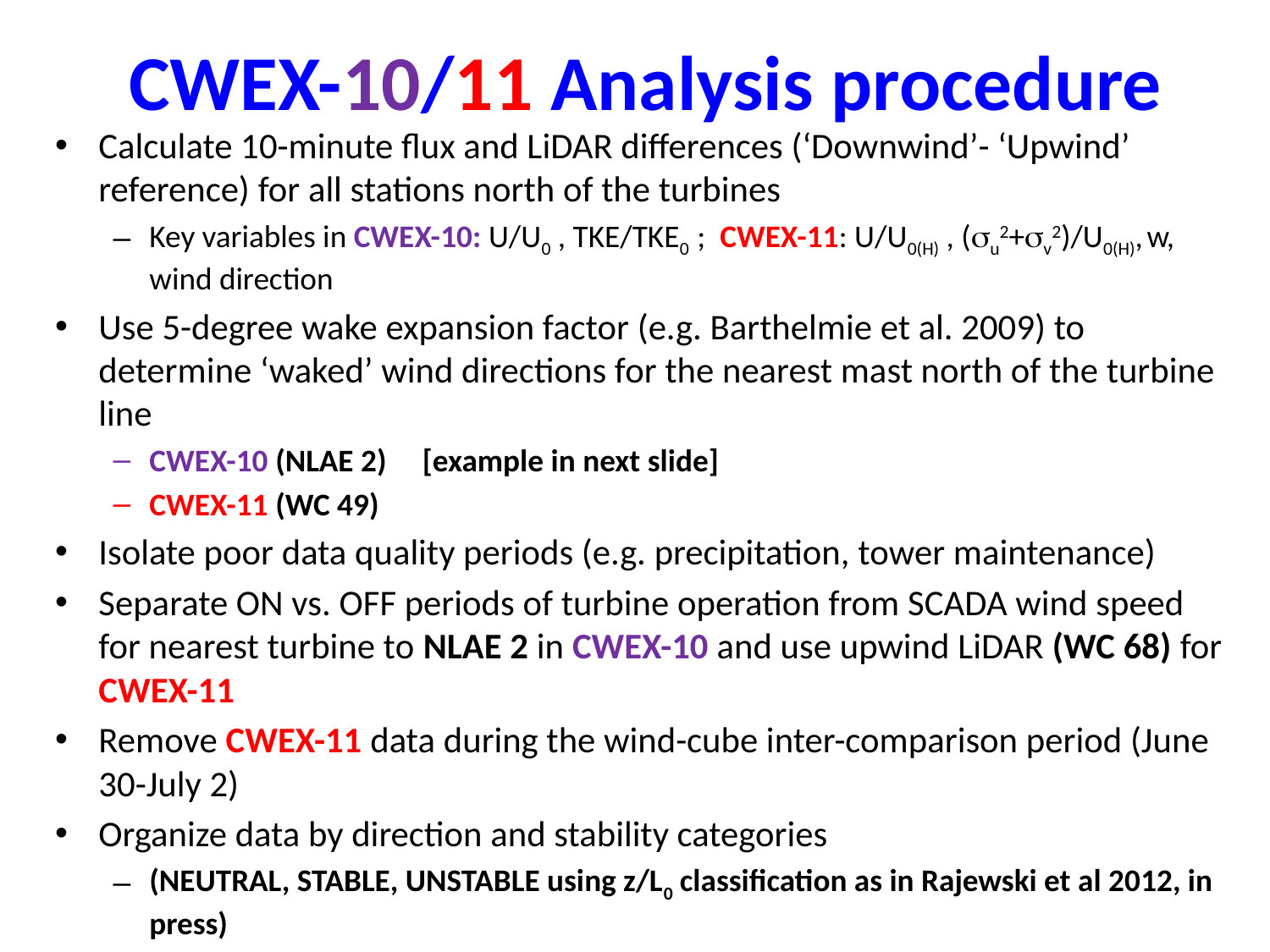

# CWEX-10/11 Analysis procedure
Calculate 10-minute flux and LiDAR differences (‘Downwind’- ‘Upwind’ reference) for all stations north of the turbines
Key variables in CWEX-10: U/U0 , TKE/TKE0  ;  CWEX-11: U/U0(H) , (σu2+σv2)/U0(H), w,  wind direction
Use 5-degree wake expansion factor (e.g. Barthelmie et al. 2009) to determine ‘waked’ wind directions for the nearest mast north of the turbine line
CWEX-10 (NLAE 2)     [example in next slide]
CWEX-11 (WC 49)
Isolate poor data quality periods (e.g. precipitation, tower maintenance)
Separate ON vs. OFF periods of turbine operation from SCADA wind speed for nearest turbine to NLAE 2 in CWEX-10 and use upwind LiDAR (WC 68) for CWEX-11
Remove CWEX-11 data during the wind-cube inter-comparison period (June 30-July 2)
Organize data by direction and stability categories
(NEUTRAL, STABLE, UNSTABLE using z/L0 classification as in Rajewski et al 2012, in press)